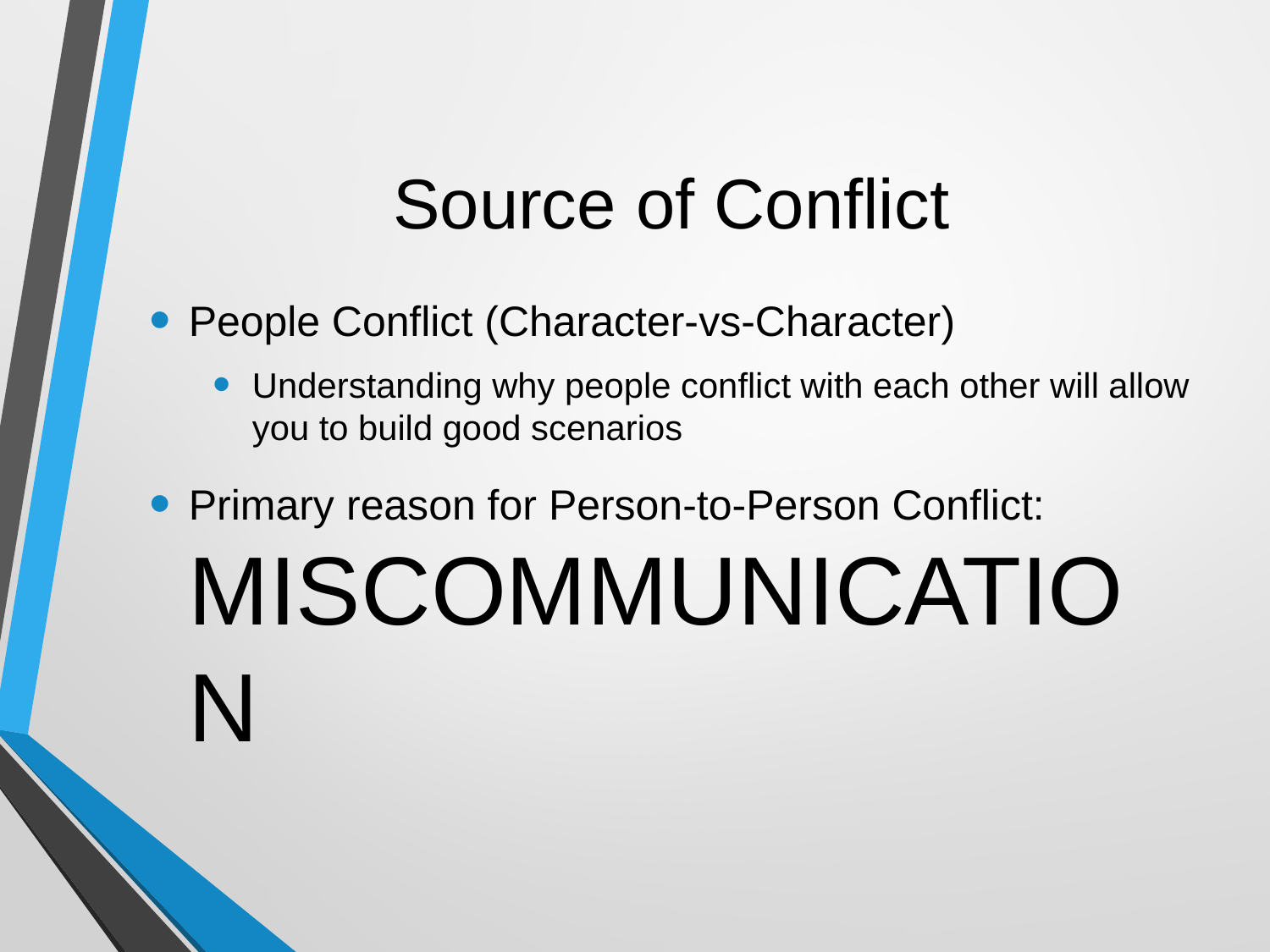

# Source of Conflict
People Conflict (Character-vs-Character)
Understanding why people conflict with each other will allow you to build good scenarios
Primary reason for Person-to-Person Conflict: MISCOMMUNICATION